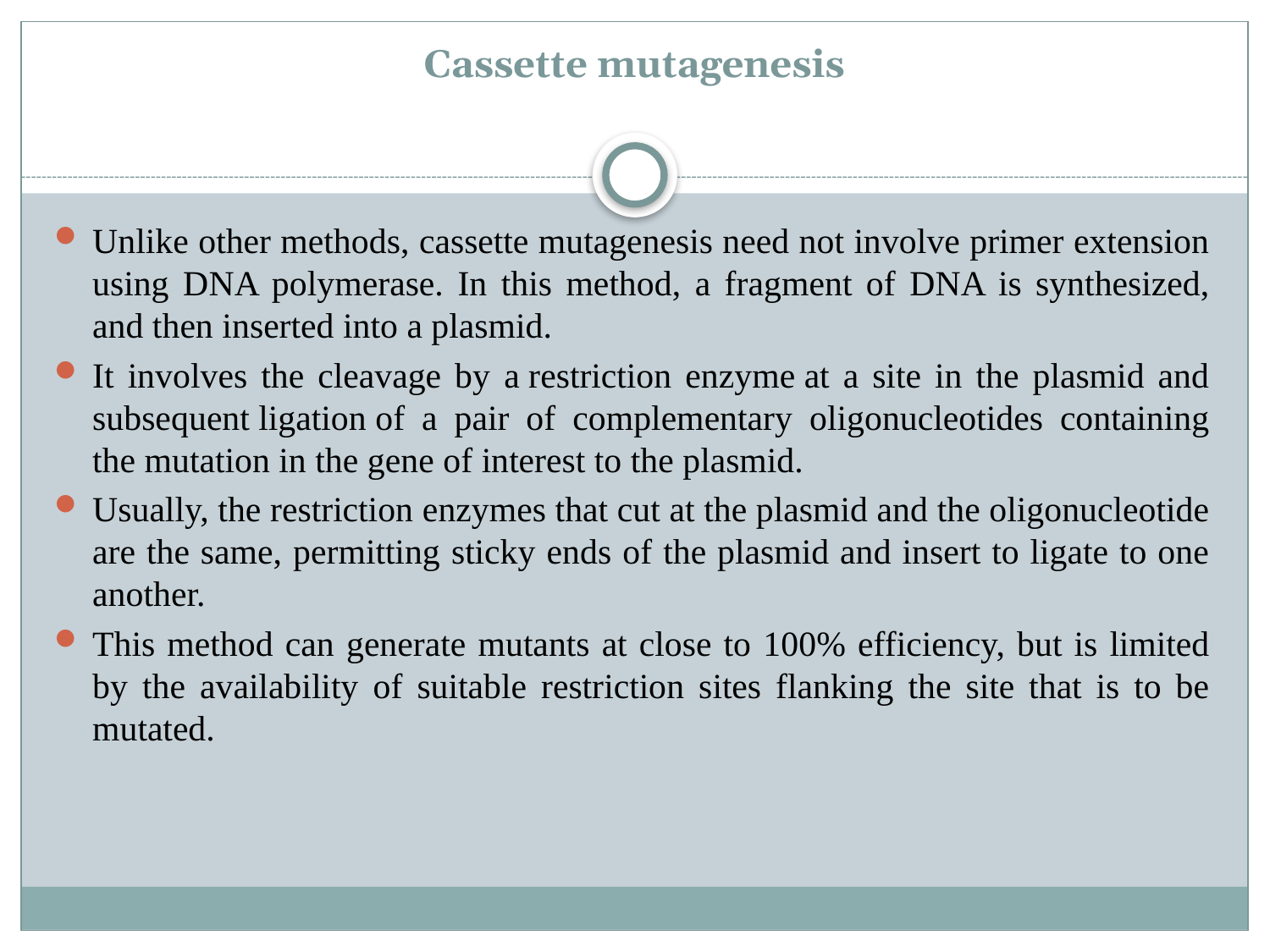

# Cassette mutagenesis
Unlike other methods, cassette mutagenesis need not involve primer extension using DNA polymerase. In this method, a fragment of DNA is synthesized, and then inserted into a plasmid.
It involves the cleavage by a restriction enzyme at a site in the plasmid and subsequent ligation of a pair of complementary oligonucleotides containing the mutation in the gene of interest to the plasmid.
Usually, the restriction enzymes that cut at the plasmid and the oligonucleotide are the same, permitting sticky ends of the plasmid and insert to ligate to one another.
This method can generate mutants at close to 100% efficiency, but is limited by the availability of suitable restriction sites flanking the site that is to be mutated.